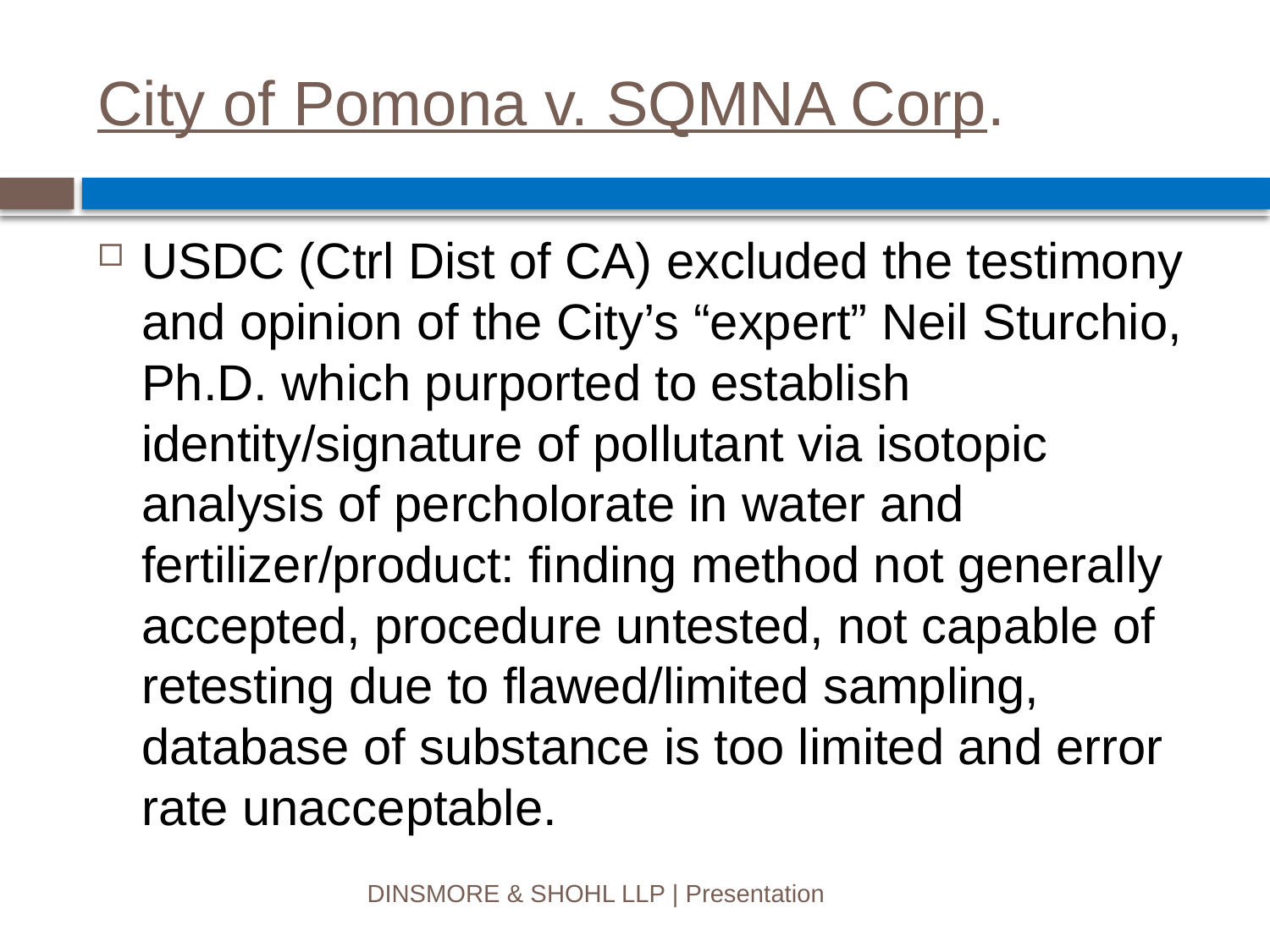

# City of Pomona v. SQMNA Corp.
USDC (Ctrl Dist of CA) excluded the testimony and opinion of the City’s “expert” Neil Sturchio, Ph.D. which purported to establish identity/signature of pollutant via isotopic analysis of percholorate in water and fertilizer/product: finding method not generally accepted, procedure untested, not capable of retesting due to flawed/limited sampling, database of substance is too limited and error rate unacceptable.

DINSMORE & SHOHL LLP | Presentation